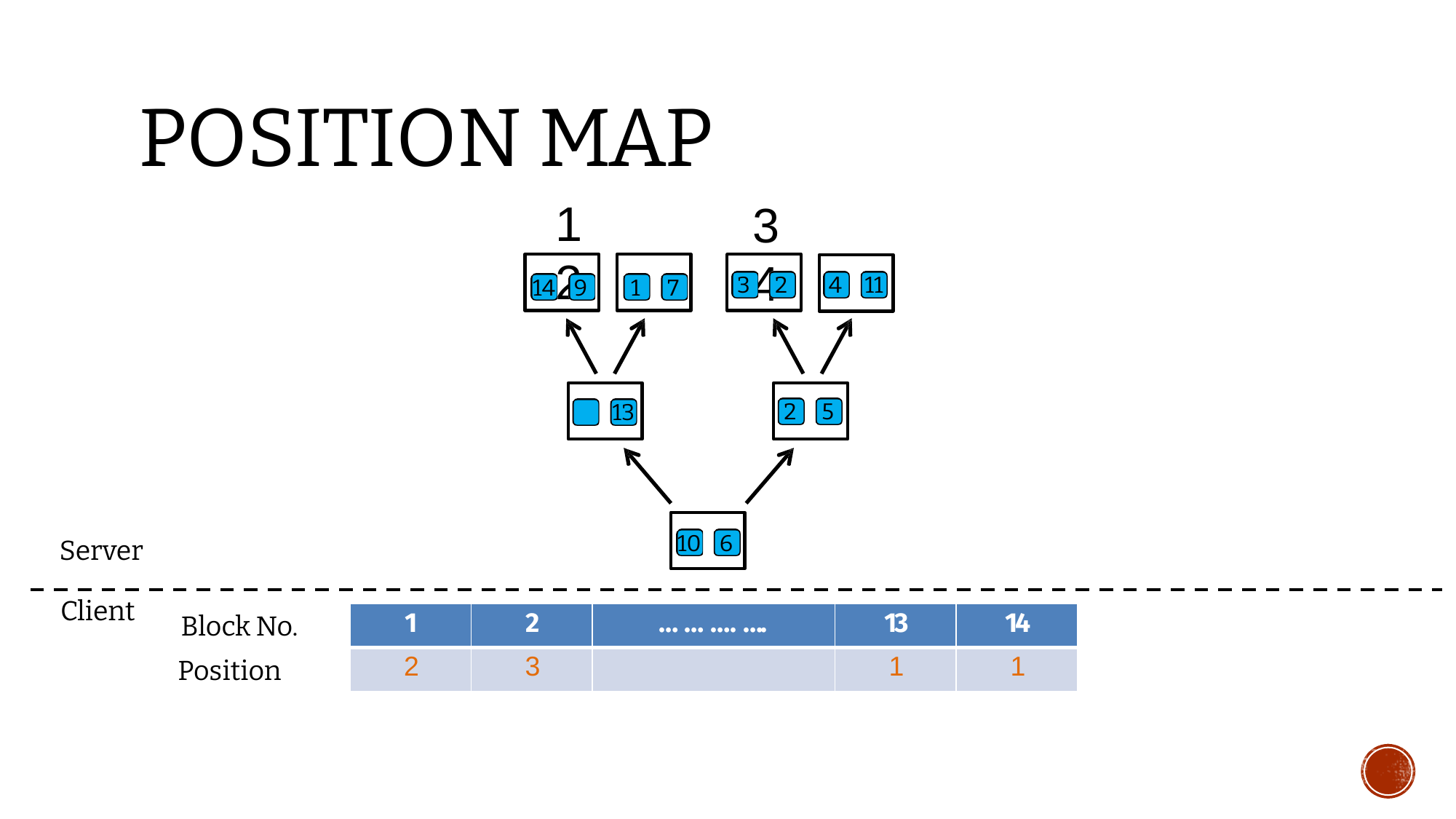

# Position map
1	2
3	4

11

 4

 2

 3

 7

 1

 9

14

 5

 2

13

 6

10

Server
Client
Block No.
| 1 | 2 | … … …. …. | 13 | 14 |
| --- | --- | --- | --- | --- |
| 2 | 3 |  | 1 | 1 |
Position